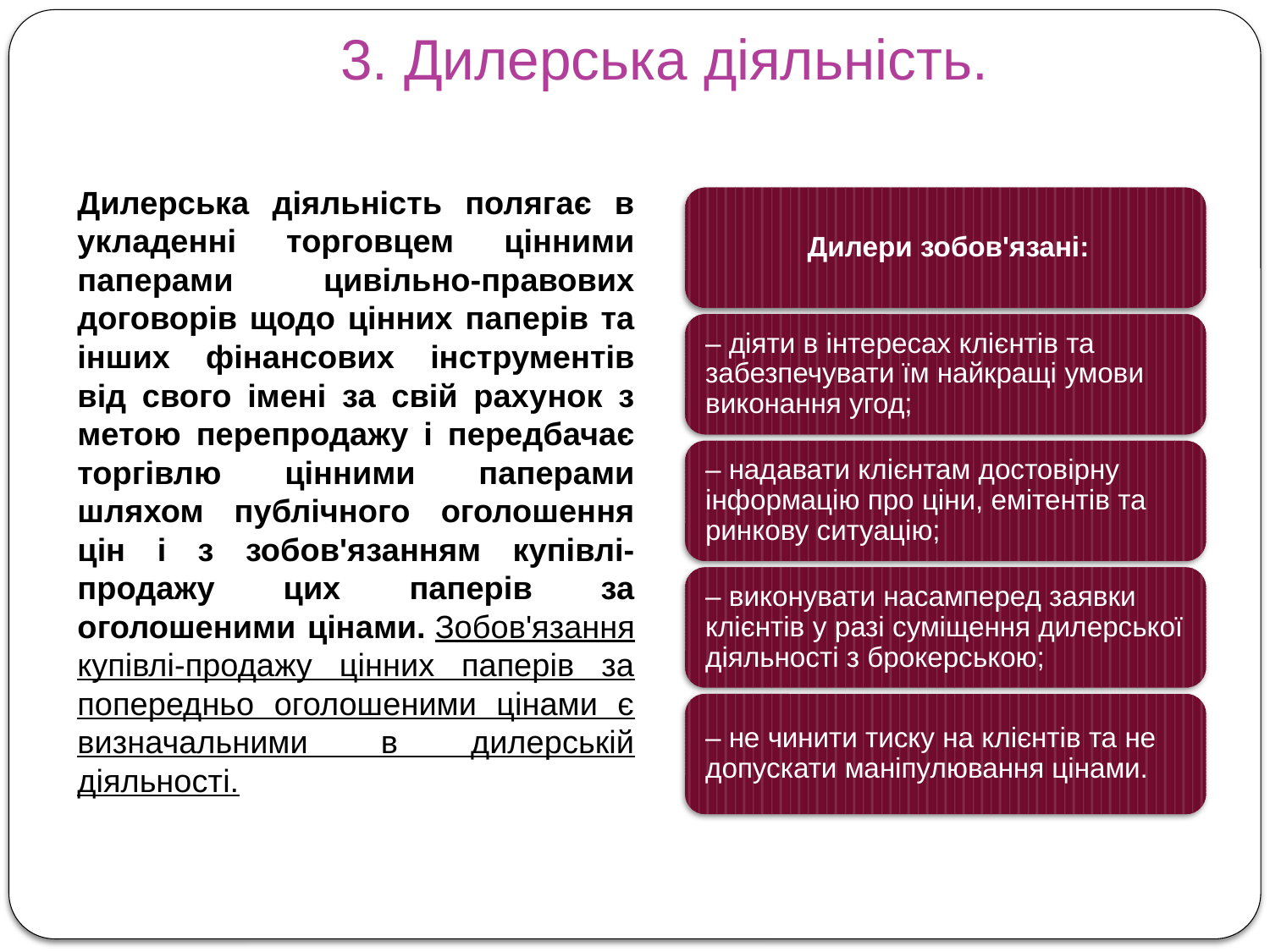

# 3. Дилерська діяльність.
Дилери зобов'язані:
– діяти в інтересах клієнтів та забезпечувати їм найкращі умови виконання угод;
– надавати клієнтам достовірну інформацію про ціни, емітентів та ринкову ситуацію;
– виконувати насамперед заявки клієнтів у разі суміщення дилерської діяльності з брокерською;
– не чинити тиску на клієнтів та не допускати маніпулювання цінами.
Дилерська діяльність полягає в укладенні торговцем цінними паперами цивільно-правових договорів щодо цінних паперів та інших фінансових інструментів від свого імені за свій рахунок з метою перепродажу і передбачає торгівлю цінними паперами шляхом публічного оголошення цін і з зобов'язанням купівлі-продажу цих паперів за оголошеними цінами. Зобов'язання купівлі-продажу цінних паперів за попередньо оголошеними цінами є визначальними в дилерській діяльності.